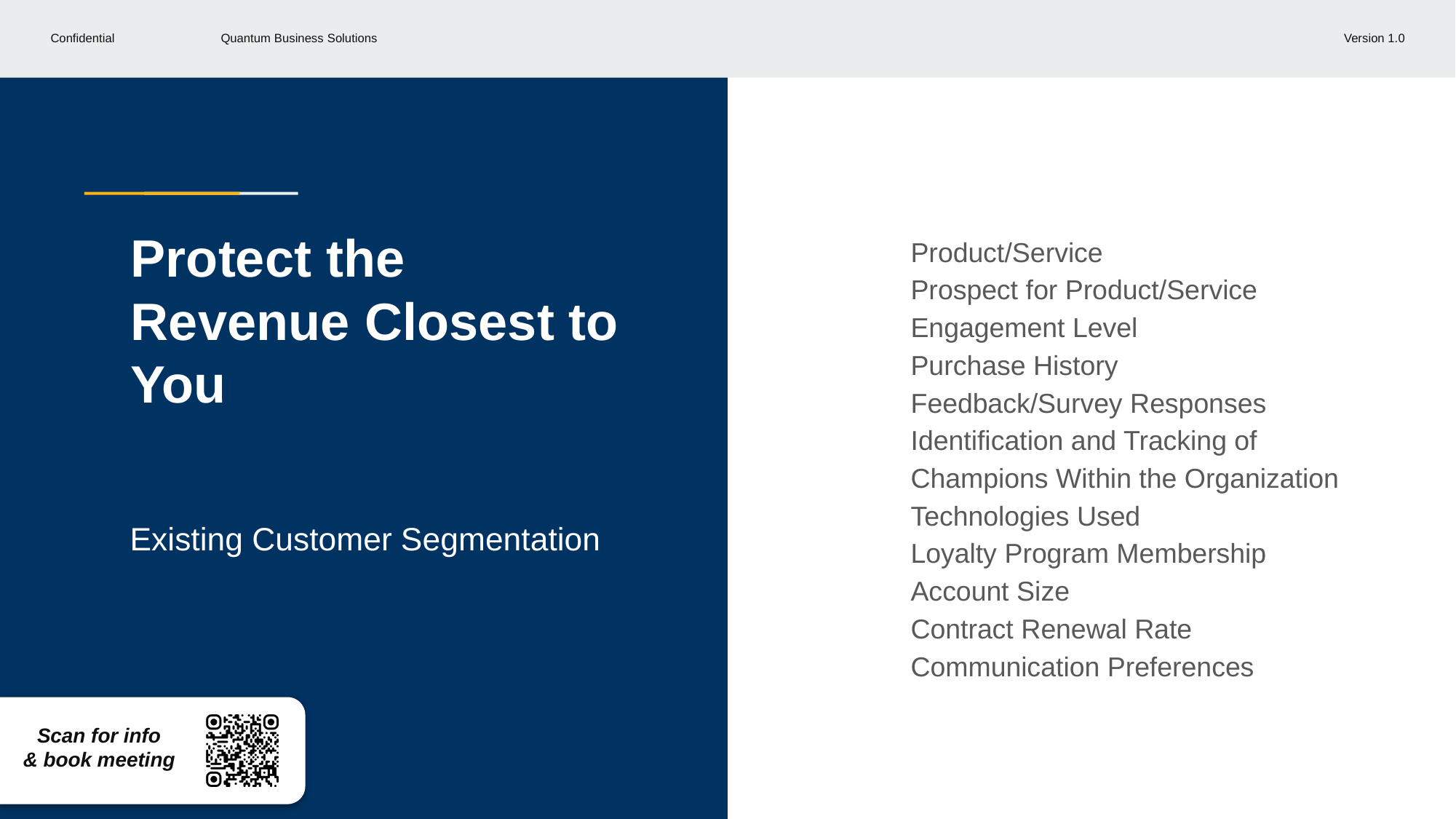

# Protect the Revenue Closest to You
Product/Service
Prospect for Product/Service
Engagement Level
Purchase History
Feedback/Survey Responses
Identification and Tracking of Champions Within the Organization
Technologies Used
Loyalty Program Membership
Account Size
Contract Renewal Rate
Communication Preferences
Existing Customer Segmentation